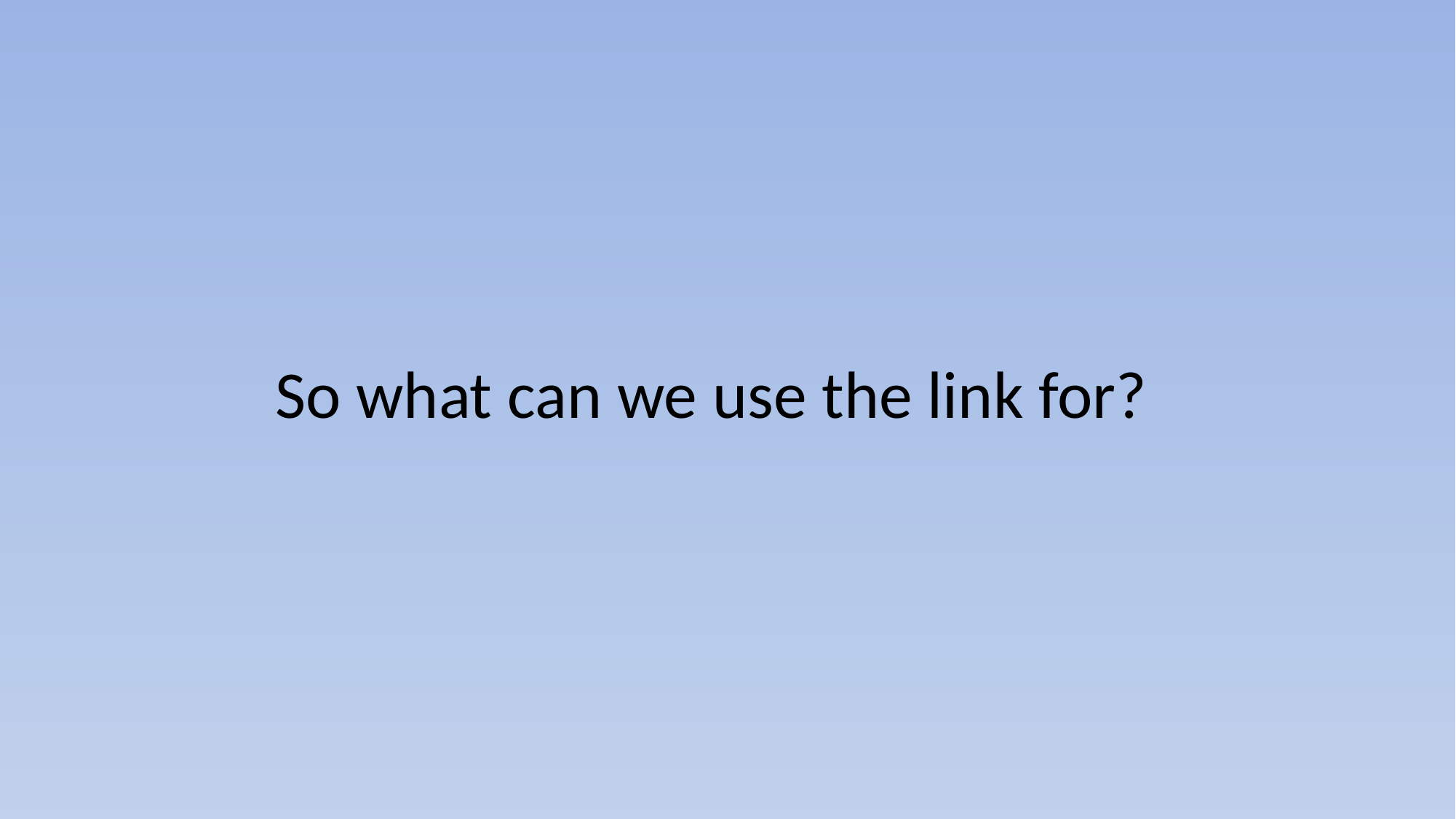

# So what can we use the link for?